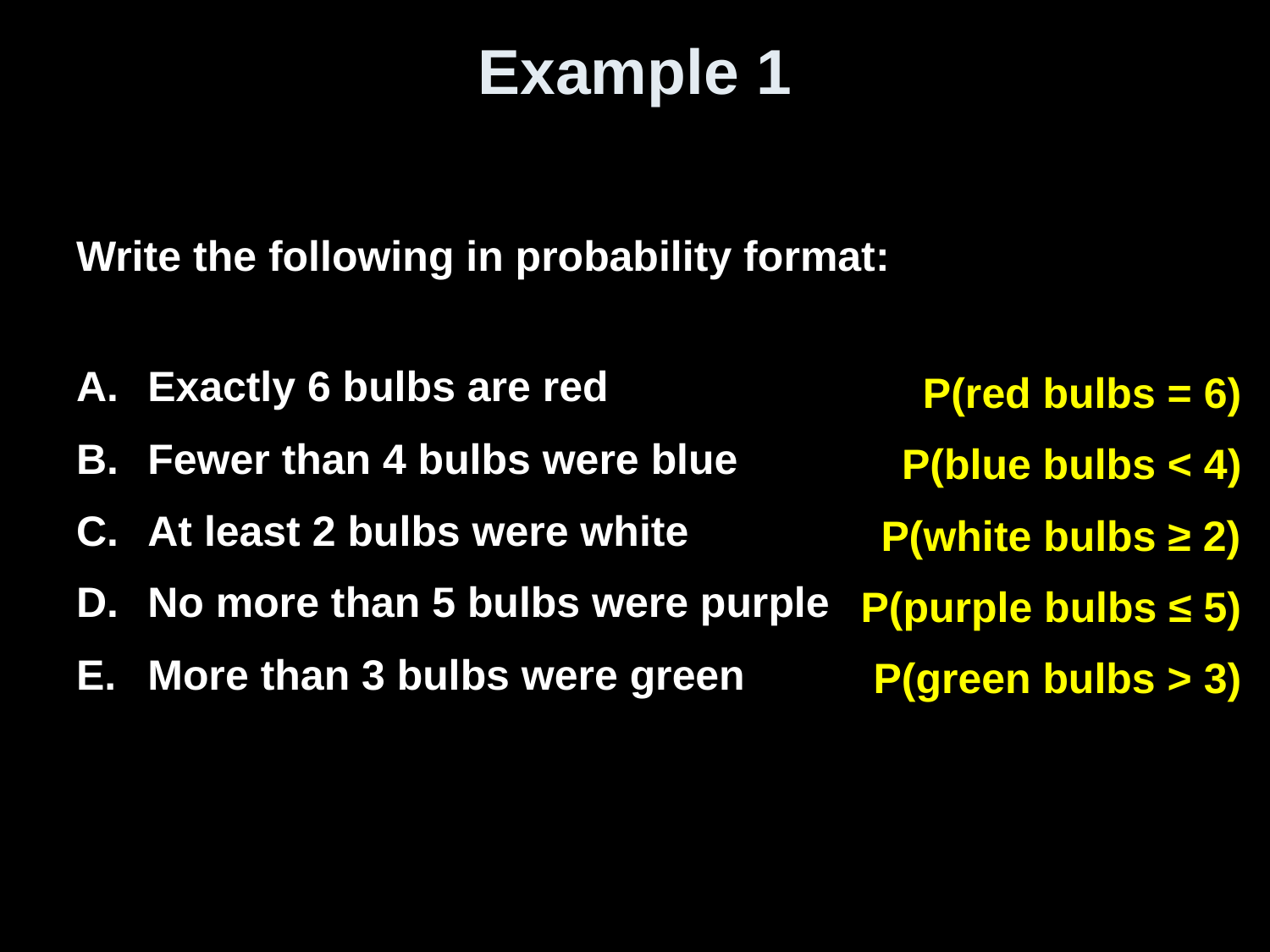

# Example 1
Write the following in probability format:

  Exactly 6 bulbs are red
  Fewer than 4 bulbs were blue
  At least 2 bulbs were white
  No more than 5 bulbs were purple
  More than 3 bulbs were green

P(red bulbs = 6)
P(blue bulbs < 4)
P(white bulbs ≥ 2)
P(purple bulbs ≤ 5)
P(green bulbs > 3)